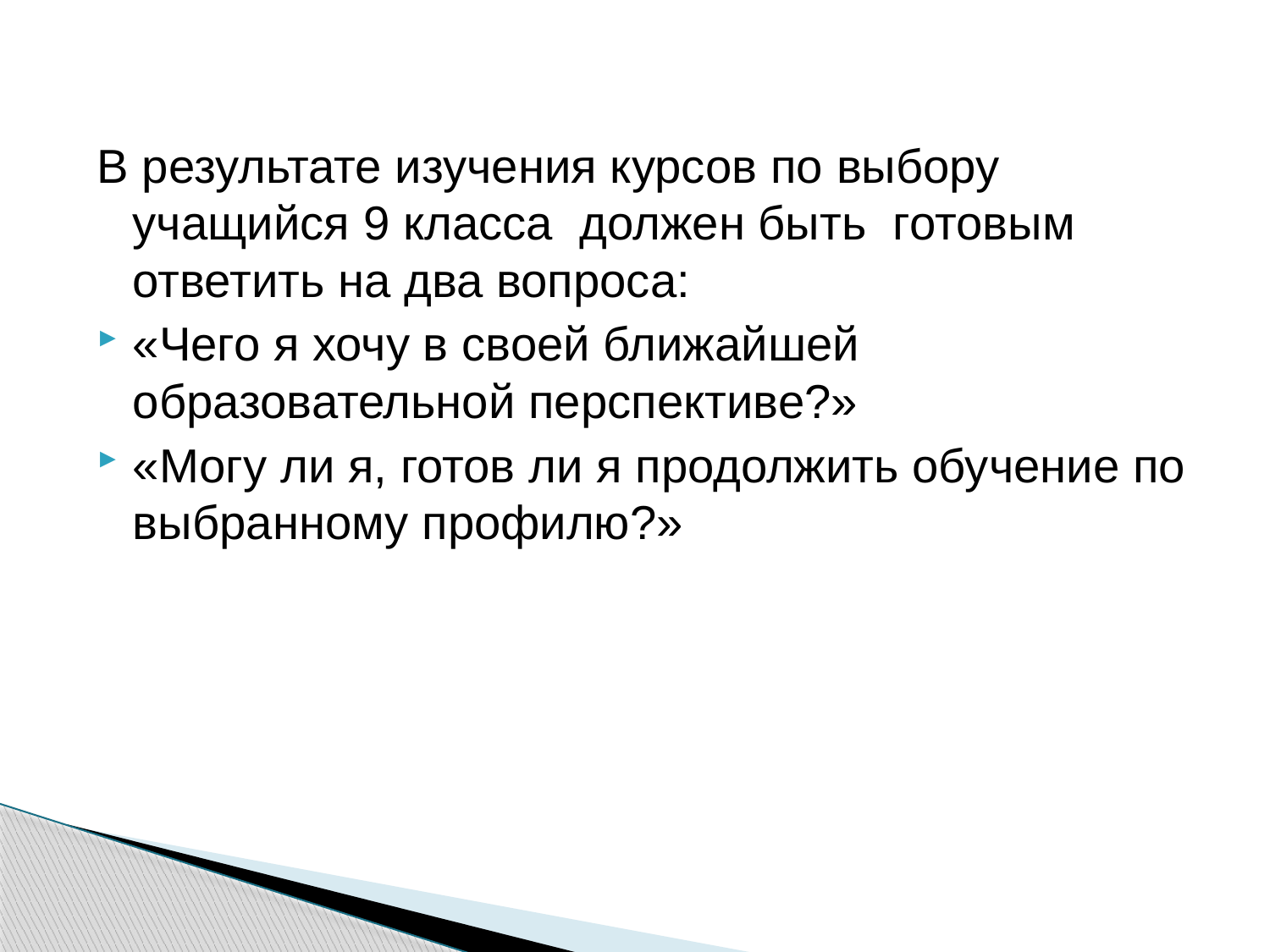

В результате изучения курсов по выбору  учащийся 9 класса  должен быть  готовым ответить на два вопроса:
«Чего я хочу в своей ближайшей образовательной перспективе?»
«Могу ли я, готов ли я продолжить обучение по выбранному профилю?»